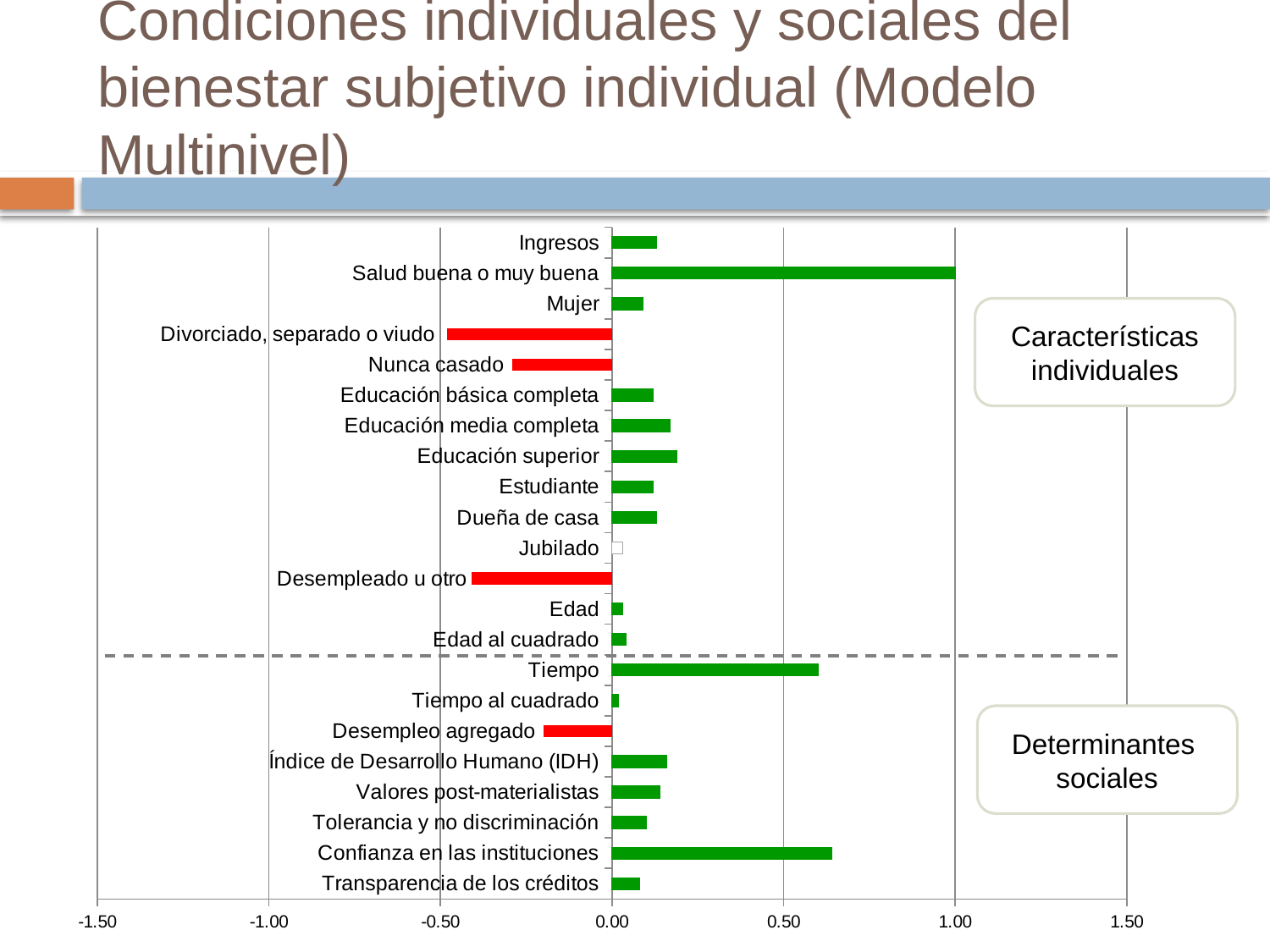

Condiciones individuales y sociales del bienestar subjetivo individual (Modelo Multinivel)

### Chart

| Category |  |
|---|---|
| Transparencia de los créditos | 0.08000000000000004 |
| Confianza en las instituciones | 0.6400000000000027 |
| Tolerancia y no discriminación | 0.1 |
| Valores post-materialistas | 0.14 |
| Índice de Desarrollo Humano (IDH) | 0.16 |
| Desempleo agregado             | -0.2 |
| Tiempo al cuadrado | 0.02000000000000001 |
| Tiempo | 0.6000000000000006 |
| Edad al cuadrado | 0.04000000000000002 |
| Edad | 0.030000000000000002 |
| Desempleado u otro                          | -0.4100000000000003 |
| Jubilado | 0.030000000000000002 |
| Dueña de casa | 0.13 |
| Estudiante | 0.12000000000000002 |
| Educación superior | 0.19 |
| Educación media completa | 0.17 |
| Educación básica completa | 0.12000000000000002 |
| Nunca casado                   | -0.2900000000000003 |
| Divorciado, separado o viudo                                | -0.4800000000000003 |
| Mujer | 0.09000000000000002 |
| Salud buena o muy buena | 1.0 |
| Ingresos | 0.13 |
Características individuales
Determinantes
sociales